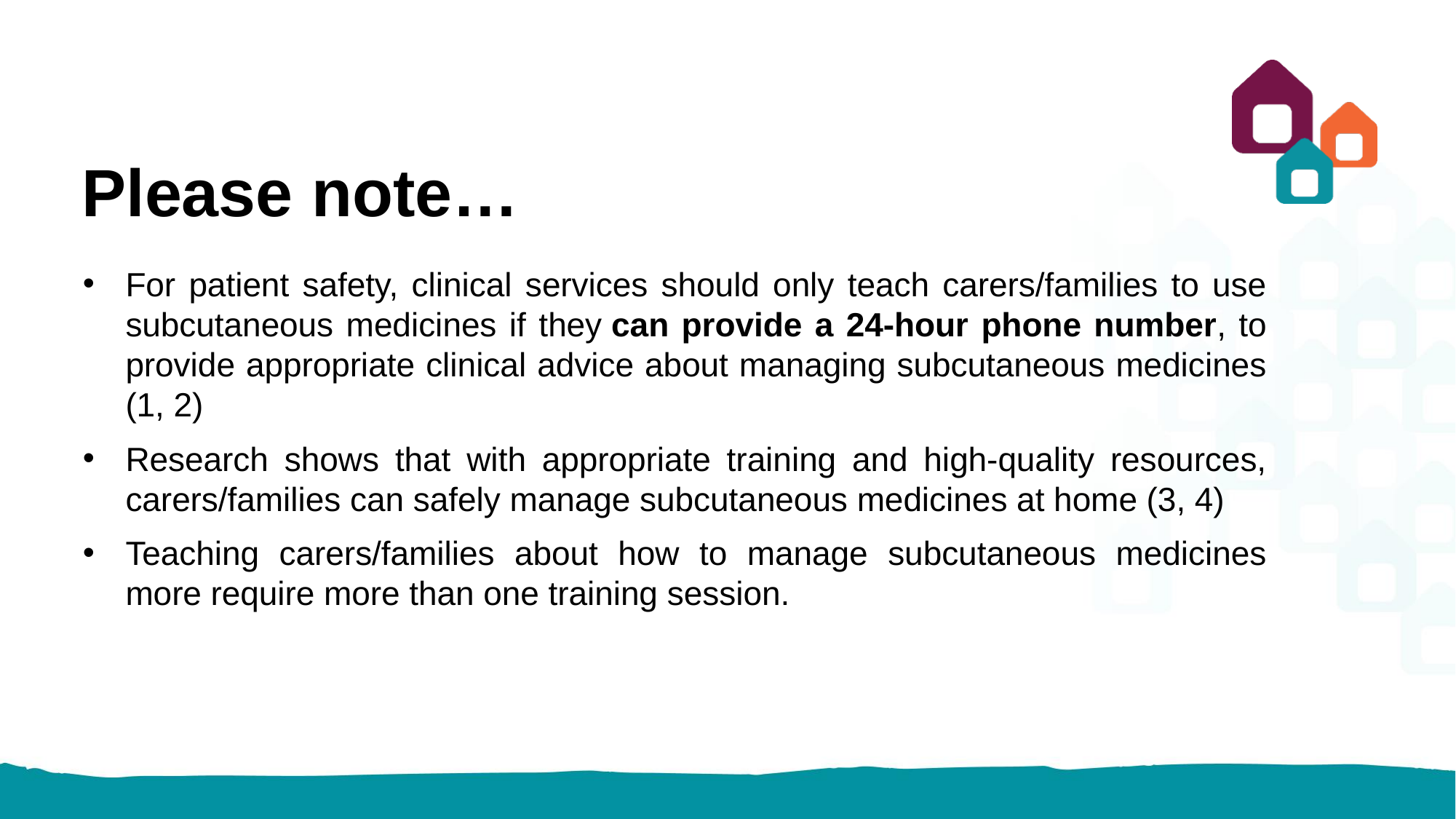

# Please note…
For patient safety, clinical services should only teach carers/families to use subcutaneous medicines if they can provide a 24-hour phone number, to provide appropriate clinical advice about managing subcutaneous medicines (1, 2)
Research shows that with appropriate training and high-quality resources, carers/families can safely manage subcutaneous medicines at home (3, 4)
Teaching carers/families about how to manage subcutaneous medicines more require more than one training session.